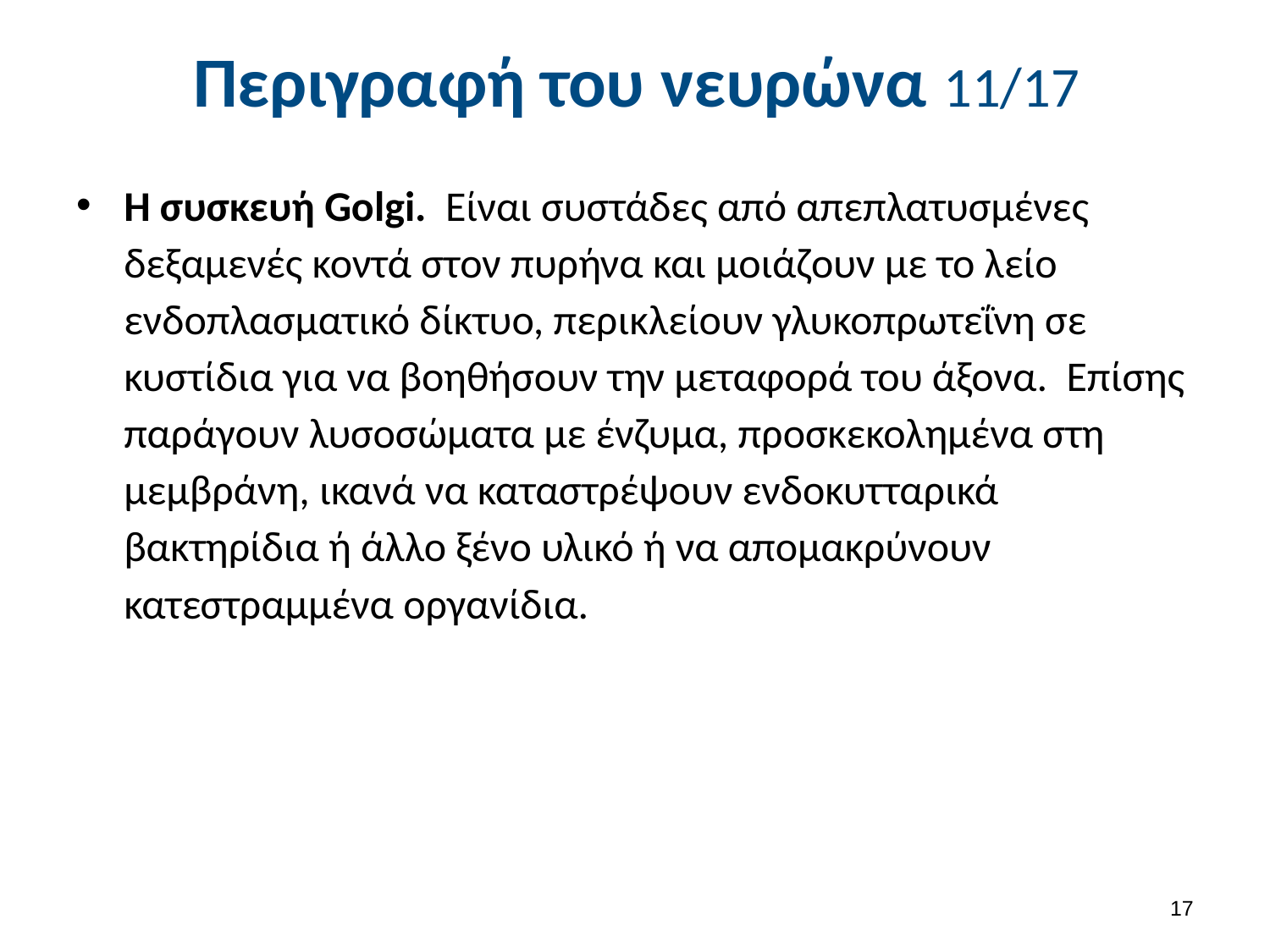

# Περιγραφή του νευρώνα 11/17
Η συσκευή Golgi.  Είναι συστάδες από απεπλατυσμένες δεξαμενές κοντά στον πυρήνα και μοιάζουν με το λείο ενδοπλασματικό δίκτυο, περικλείουν γλυκοπρωτεΐνη σε κυστίδια για να βοηθήσουν την μεταφορά του άξονα.  Επίσης παράγουν λυσοσώματα με ένζυμα, προσκεκολημένα στη μεμβράνη, ικανά να καταστρέψουν ενδοκυτταρικά βακτηρίδια ή άλλο ξένο υλικό ή να απομακρύνουν κατεστραμμένα οργανίδια.

17